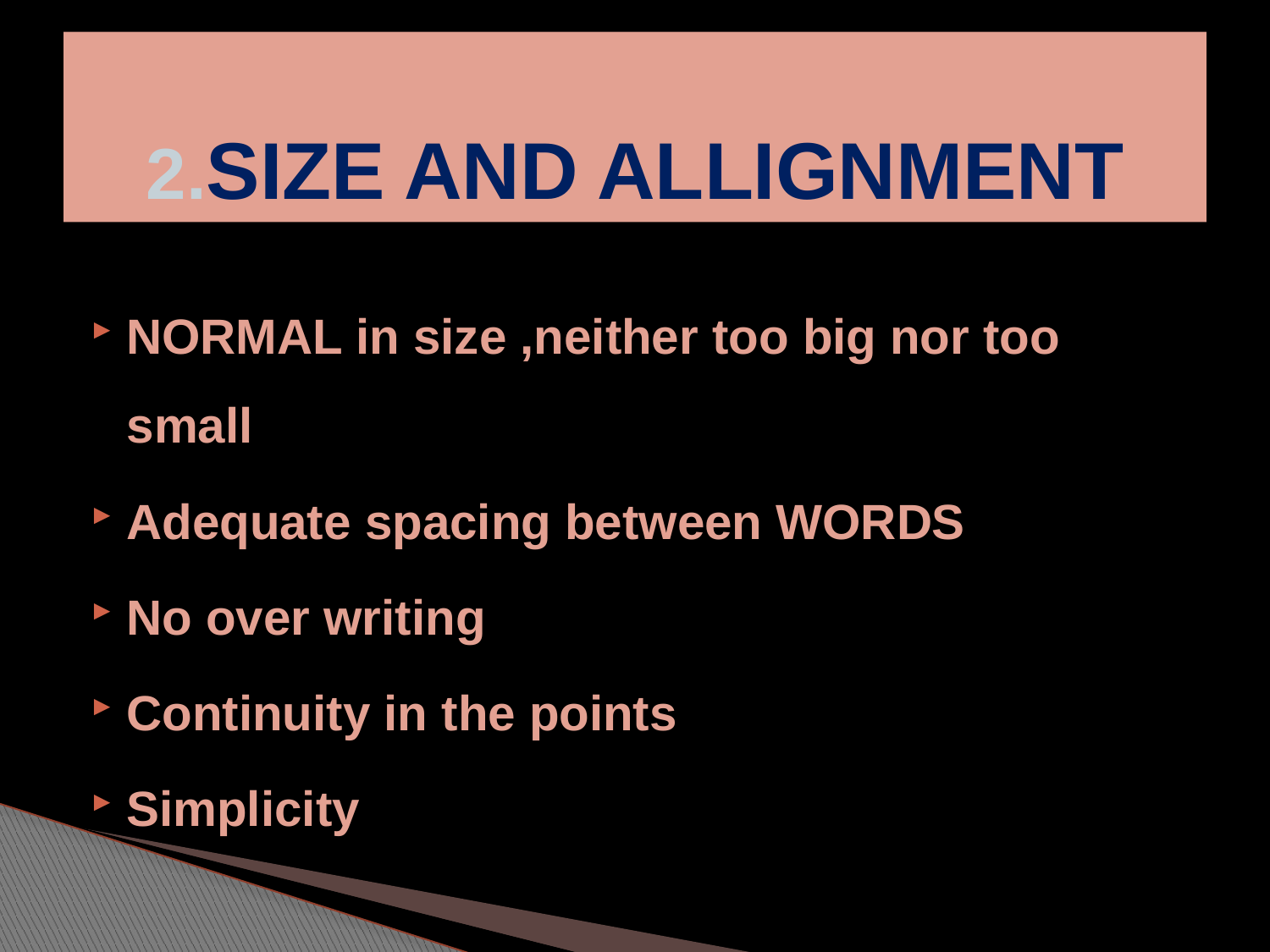

# 2.SIZE AND ALLIGNMENT

NORMAL in size ,neither too big nor too small
Adequate spacing between WORDS
No over writing
Continuity in the points
Simplicity